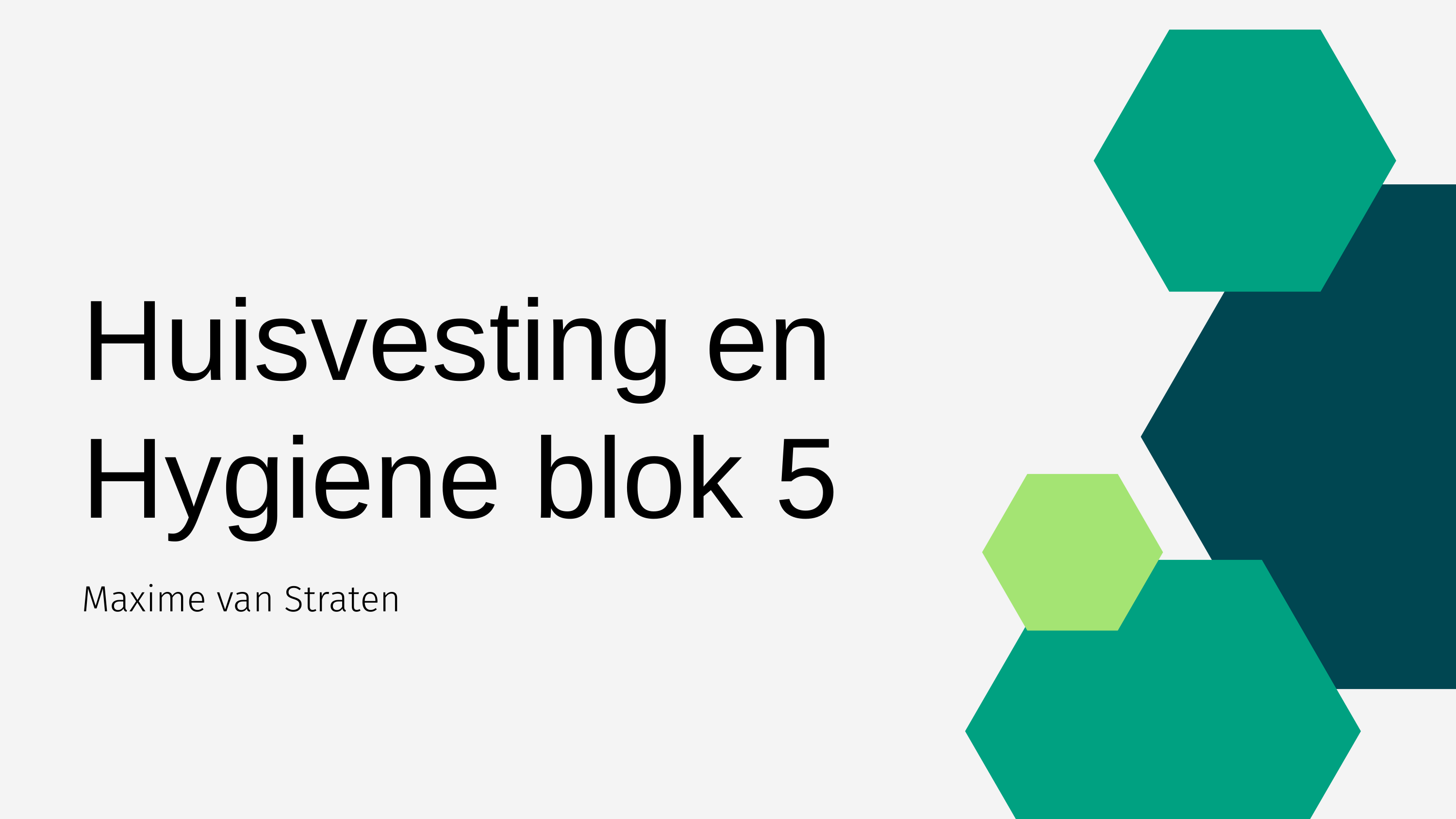

Huisvesting en Hygiene blok 5
Maxime van Straten